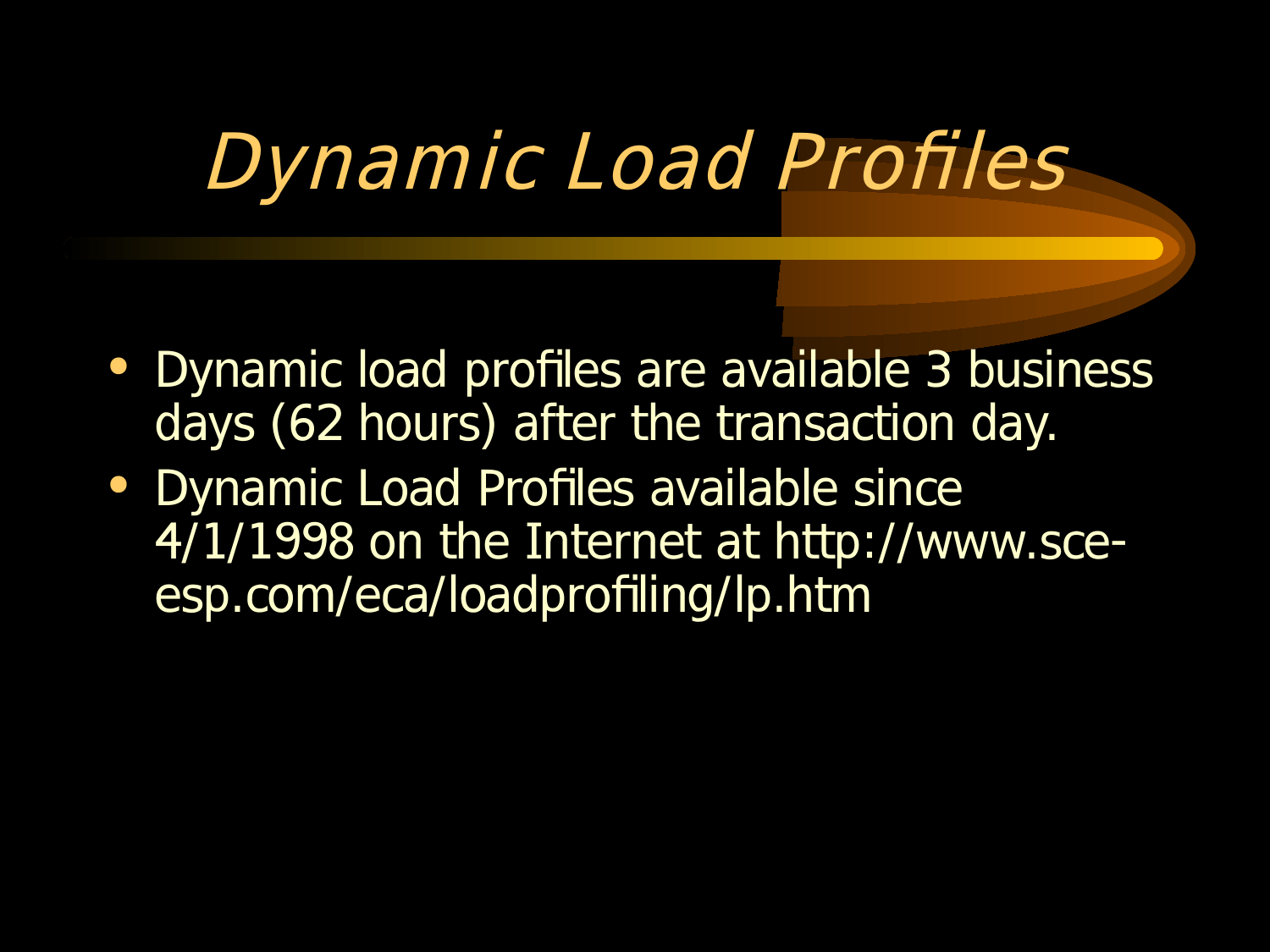

# Dynamic Load Profiles
Dynamic load profiles are available 3 business days (62 hours) after the transaction day.
Dynamic Load Profiles available since 4/1/1998 on the Internet at http://www.sce-esp.com/eca/loadprofiling/lp.htm